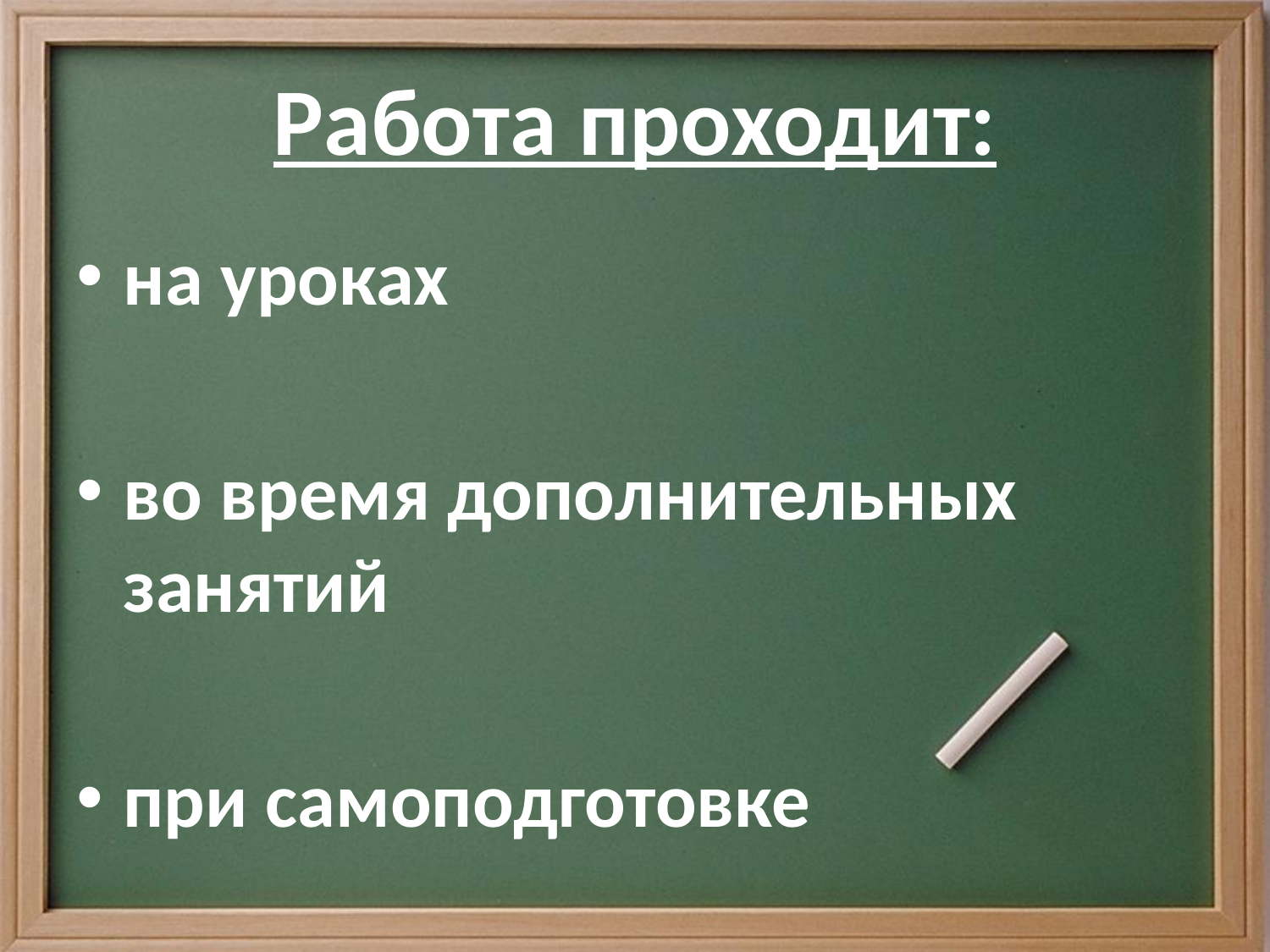

# Работа проходит:
на уроках

во время дополнительных занятий

при самоподготовке